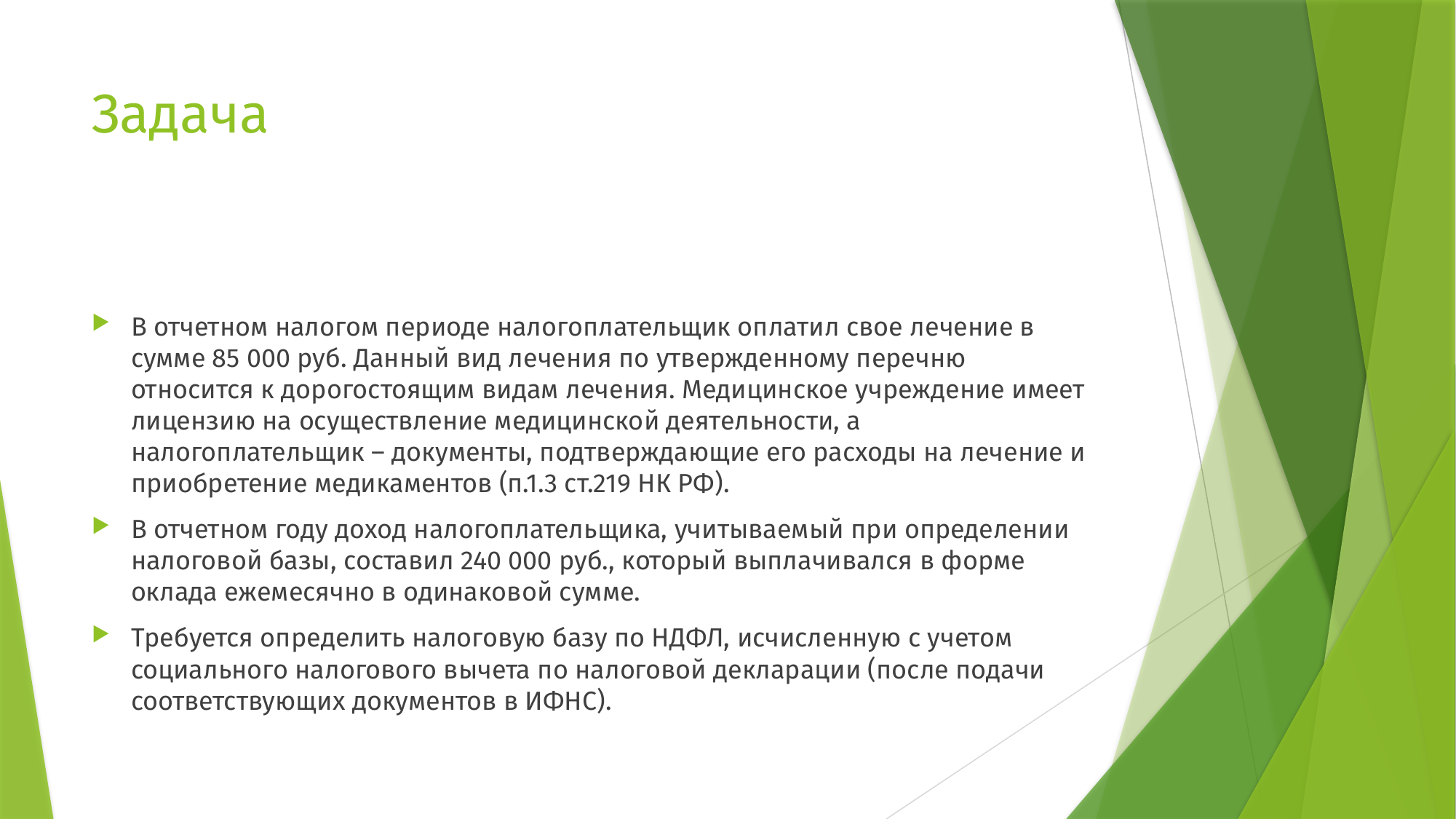

# Задача

В отчетном налогом периоде налогоплательщик оплатил свое лечение в сумме 85 000 руб. Данный вид лечения по утвержденному перечню относится к дорогостоящим видам лечения. Медицинское учреждение имеет лицензию на осуществление медицинской деятельности, а налогоплательщик – документы, подтверждающие его расходы на лечение и приобретение медикаментов (п.1.3 ст.219 НК РФ).
В отчетном году доход налогоплательщика, учитываемый при определении налоговой базы, составил 240 000 руб., который выплачивался в форме оклада ежемесячно в одинаковой сумме.
Требуется определить налоговую базу по НДФЛ, исчисленную с учетом социального налогового вычета по налоговой декларации (после подачи соответствующих документов в ИФНС).